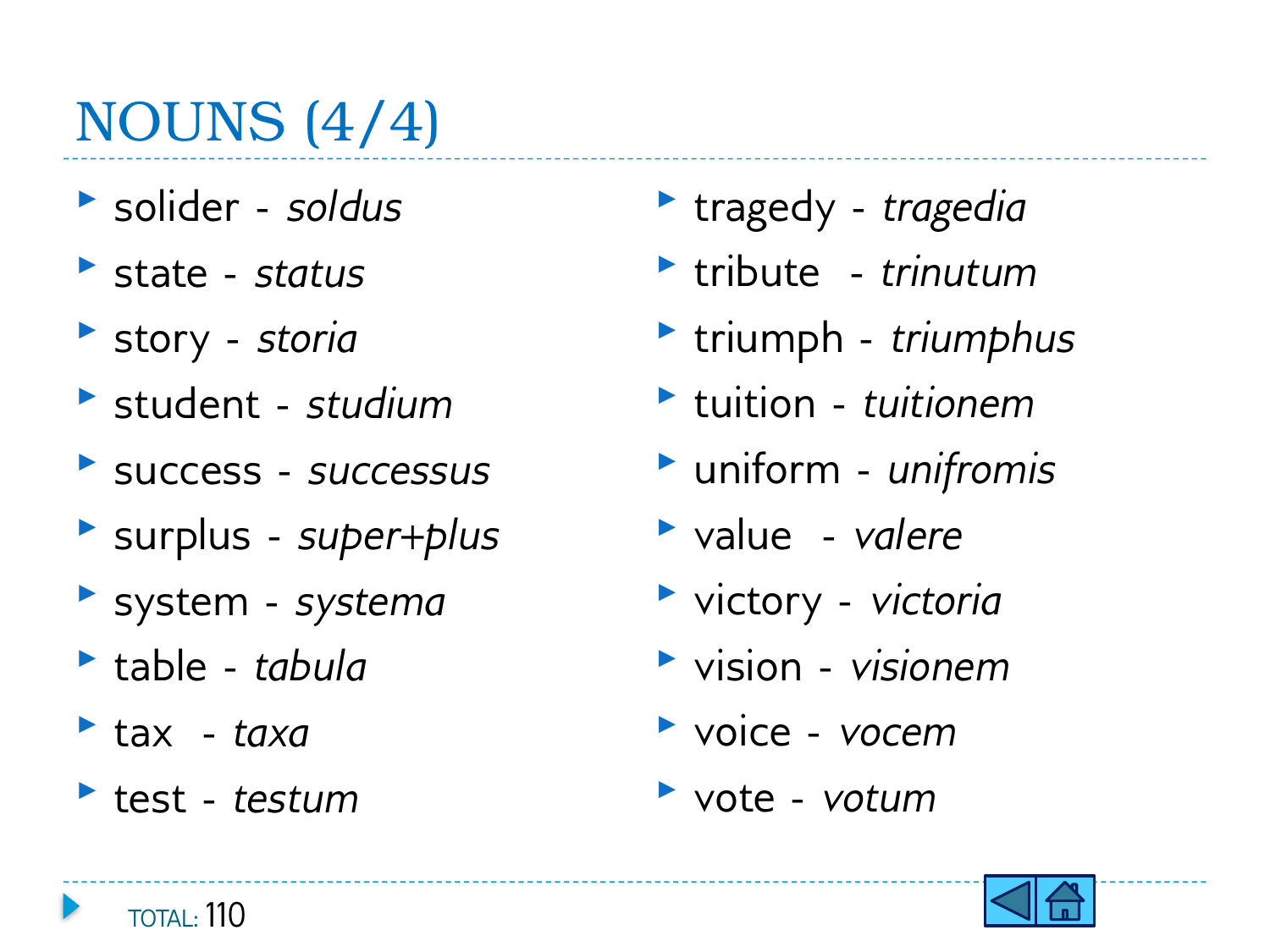

# NOUNS (4/4)
tragedy - tragedia
tribute  - trinutum
triumph - triumphus
tuition - tuitionem
uniform - unifromis
value  - valere
victory - victoria
vision - visionem
voice - vocem
vote - votum
solider - soldus
state - status
story - storia
student - studium
success - successus
surplus - super+plus
system - systema
table - tabula
tax  - taxa
test - testum

TOTAL: 110